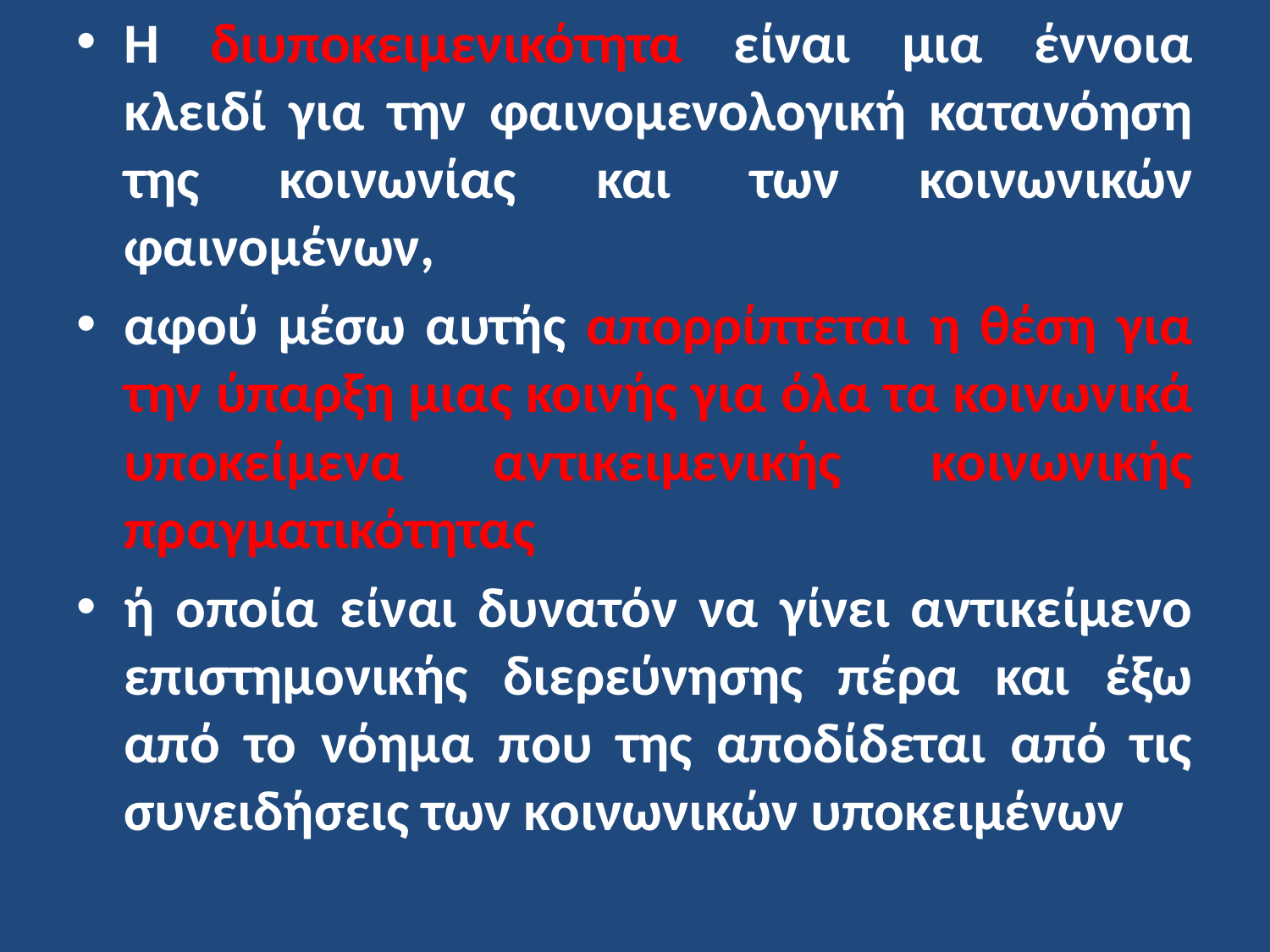

Η διυποκειμενικότητα είναι μια έννοια κλειδί για την φαινομενολογική κατανόηση της κοινωνίας και των κοινωνικών φαινομένων,
αφού μέσω αυτής απορρίπτεται η θέση για την ύπαρξη μιας κοινής για όλα τα κοινωνικά υποκείμενα αντικειμενικής κοινωνικής πραγματικότητας
ή οποία είναι δυνατόν να γίνει αντικείμενο επιστημονικής διερεύνησης πέρα και έξω από το νόημα που της αποδίδεται από τις συνειδήσεις των κοινωνικών υποκειμένων